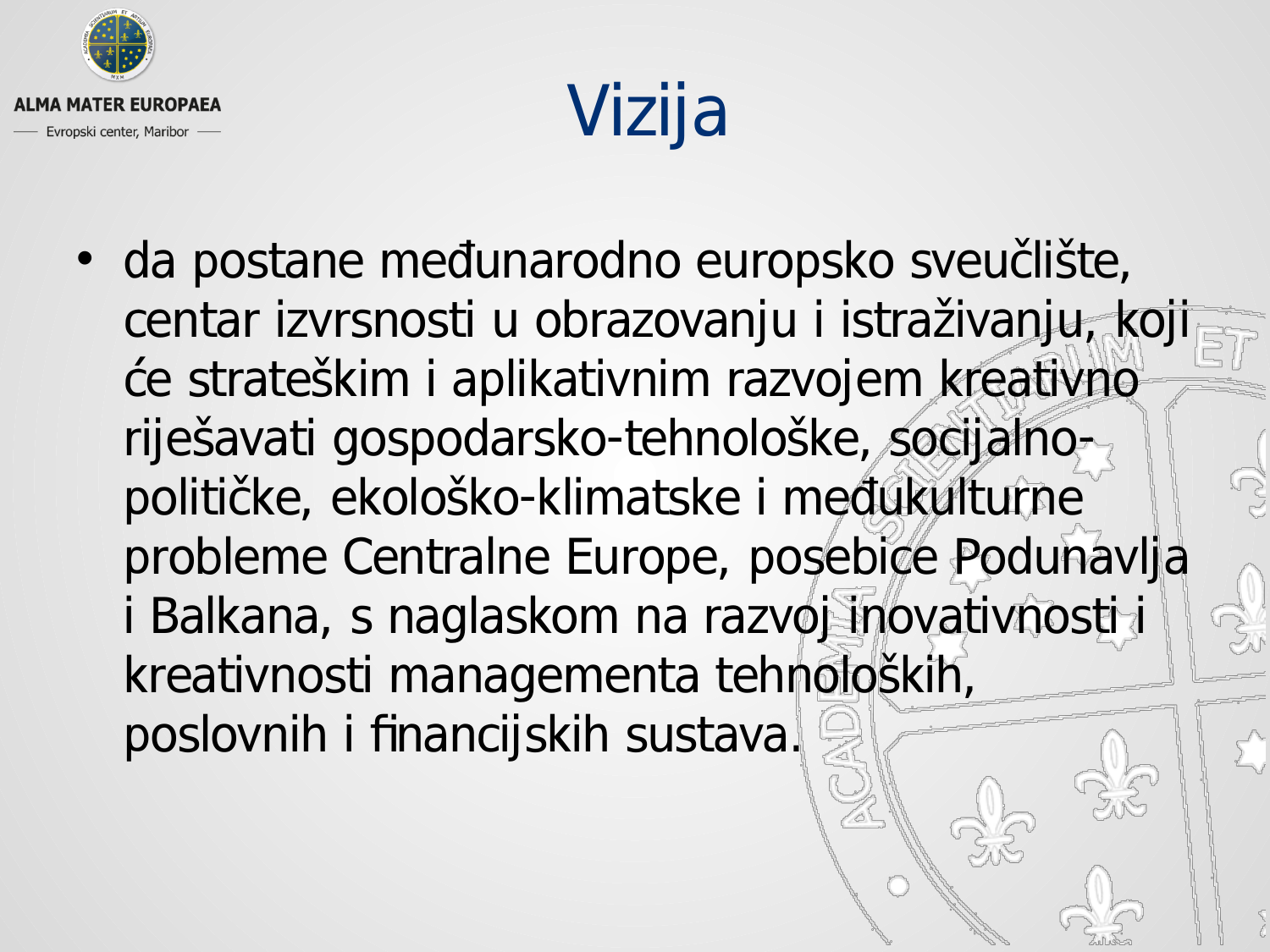

# Vizija
da postane međunarodno europsko sveučlište, centar izvrsnosti u obrazovanju i istraživanju, koji će strateškim i aplikativnim razvojem kreativno riješavati gospodarsko-tehnološke, socijalno-političke, ekološko-klimatske i međukulturne probleme Centralne Europe, posebice Podunavlja i Balkana, s naglaskom na razvoj inovativnosti i kreativnosti managementa tehnoloških, poslovnih i financijskih sustava.